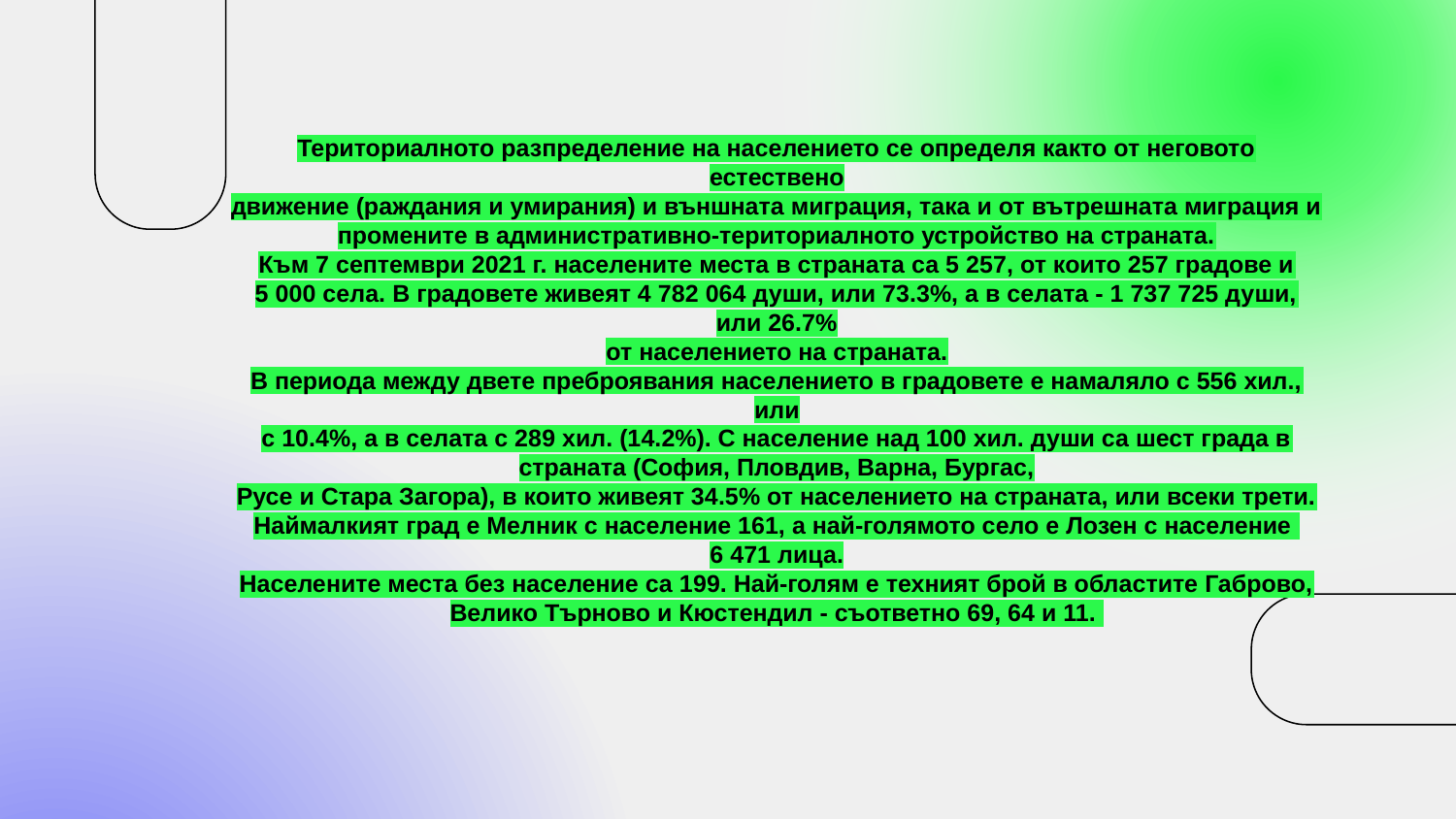

# Териториалното разпределение на населението се определя както от неговото естествено движение (раждания и умирания) и външната миграция, така и от вътрешната миграция и промените в административно-териториалното устройство на страната. Към 7 септември 2021 г. населените места в страната са 5 257, от които 257 градове и 5 000 села. В градовете живеят 4 782 064 души, или 73.3%, а в селата - 1 737 725 души, или 26.7% от населението на страната. В периода между двете преброявания населението в градовете е намаляло с 556 хил., или с 10.4%, а в селата с 289 хил. (14.2%). С население над 100 хил. души са шест града в страната (София, Пловдив, Варна, Бургас, Русе и Стара Загора), в които живеят 34.5% от населението на страната, или всеки трети. Наймалкият град е Мелник с население 161, а най-голямото село е Лозен с население 6 471 лица. Населените места без население са 199. Най-голям е техният брой в областите Габрово, Велико Търново и Кюстендил - съответно 69, 64 и 11.